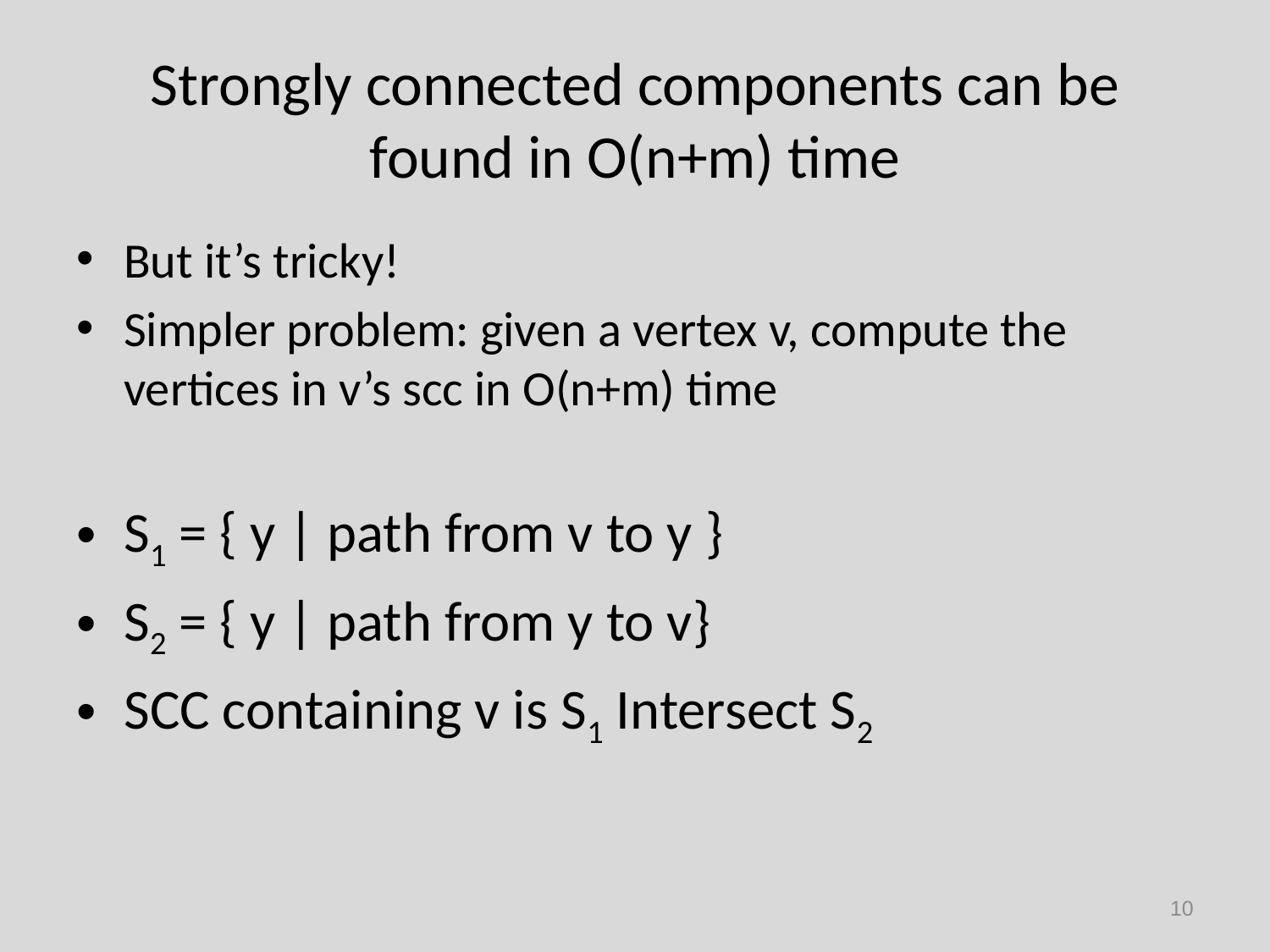

# Strongly connected components can be found in O(n+m) time
But it’s tricky!
Simpler problem: given a vertex v, compute the vertices in v’s scc in O(n+m) time

S1 = { y | path from v to y }
S2 = { y | path from y to v}
SCC containing v is S1 Intersect S2

10